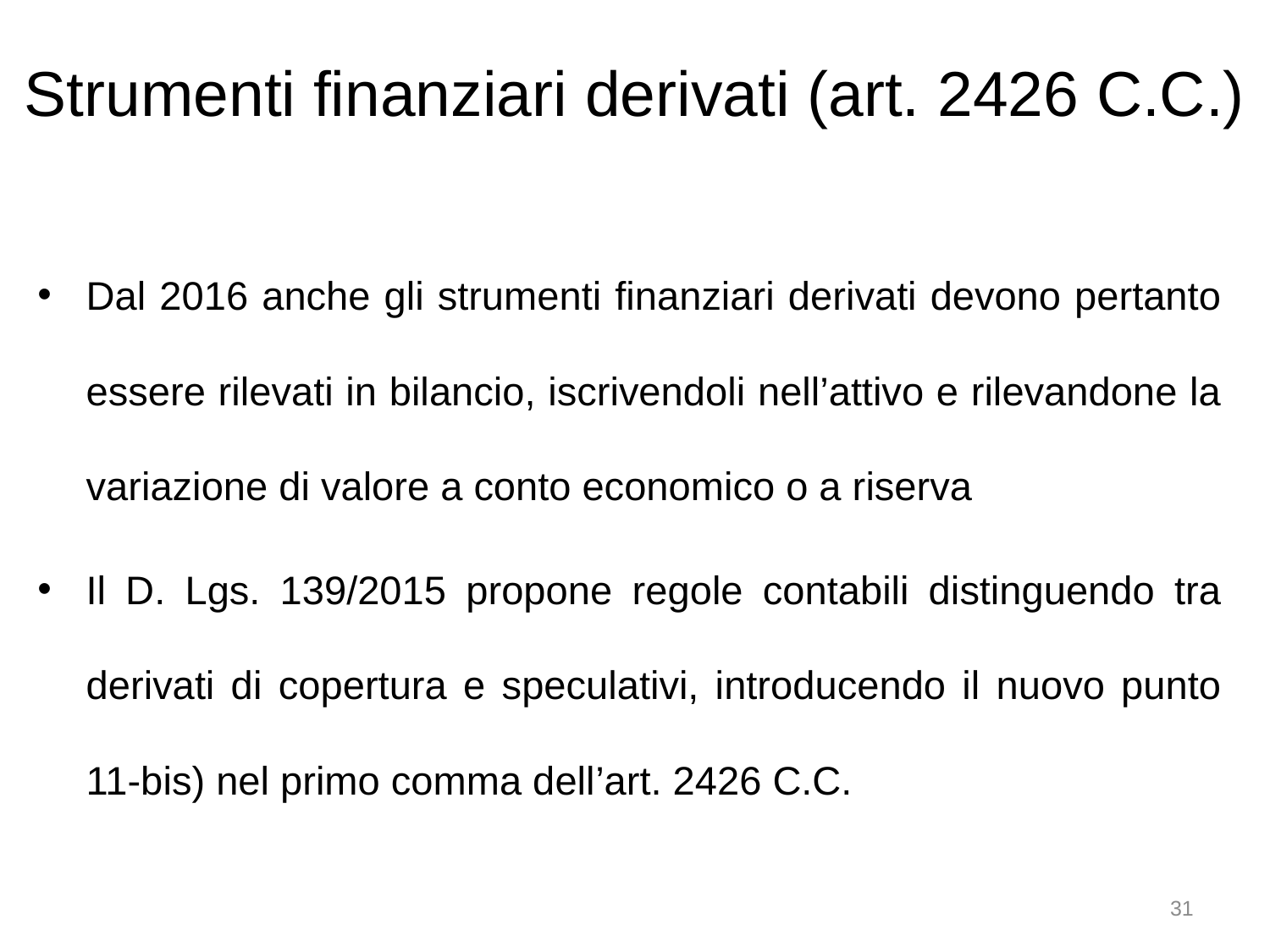

# Strumenti finanziari derivati (art. 2426 C.C.)
Dal 2016 anche gli strumenti finanziari derivati devono pertanto essere rilevati in bilancio, iscrivendoli nell’attivo e rilevandone la variazione di valore a conto economico o a riserva
Il D. Lgs. 139/2015 propone regole contabili distinguendo tra derivati di copertura e speculativi, introducendo il nuovo punto 11-bis) nel primo comma dell’art. 2426 C.C.
31